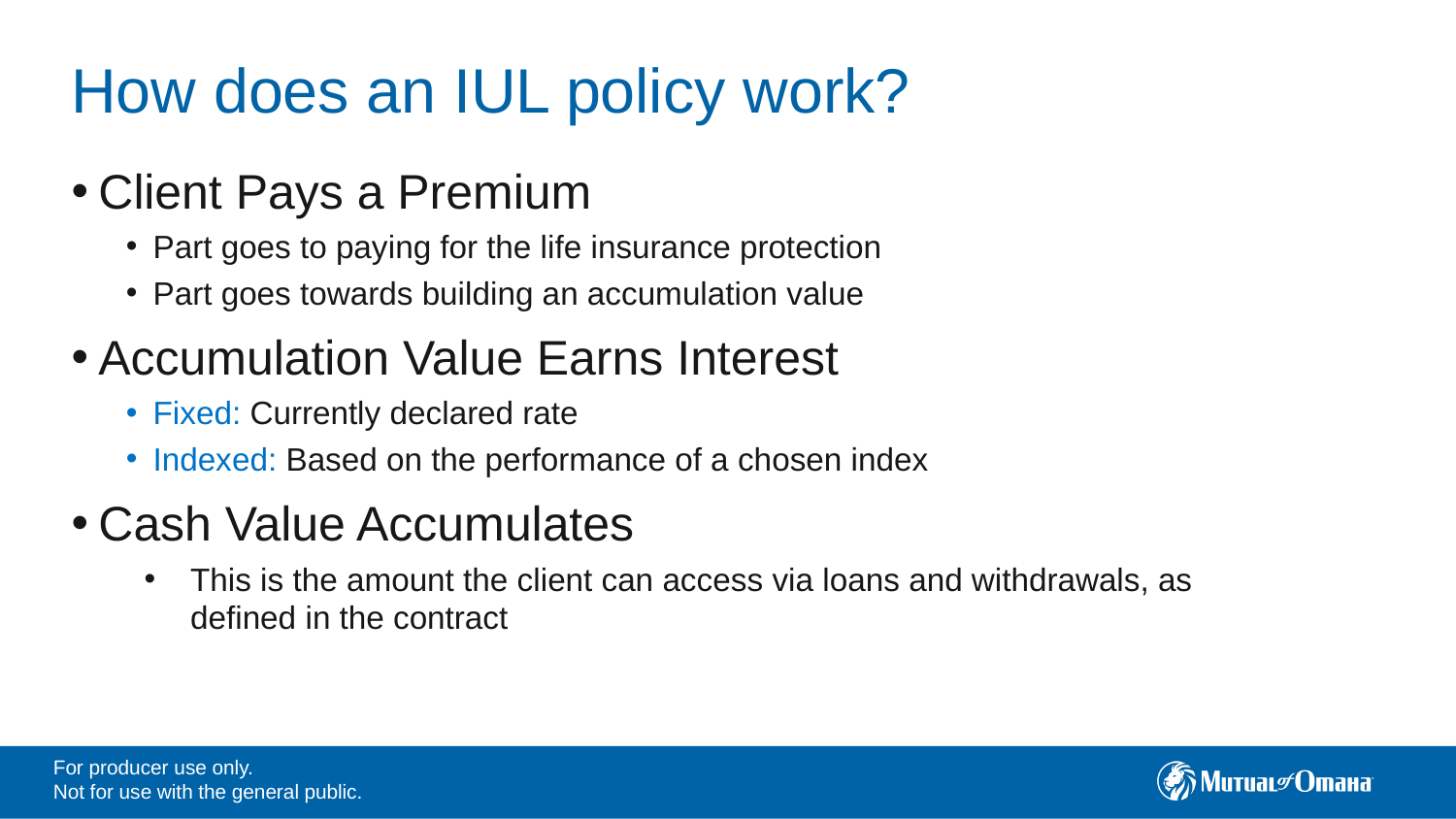

# How does an IUL policy work?
Client Pays a Premium
Part goes to paying for the life insurance protection
Part goes towards building an accumulation value
Accumulation Value Earns Interest
Fixed: Currently declared rate
Indexed: Based on the performance of a chosen index
Cash Value Accumulates
This is the amount the client can access via loans and withdrawals, as defined in the contract
For producer use only.
Not for use with the general public.